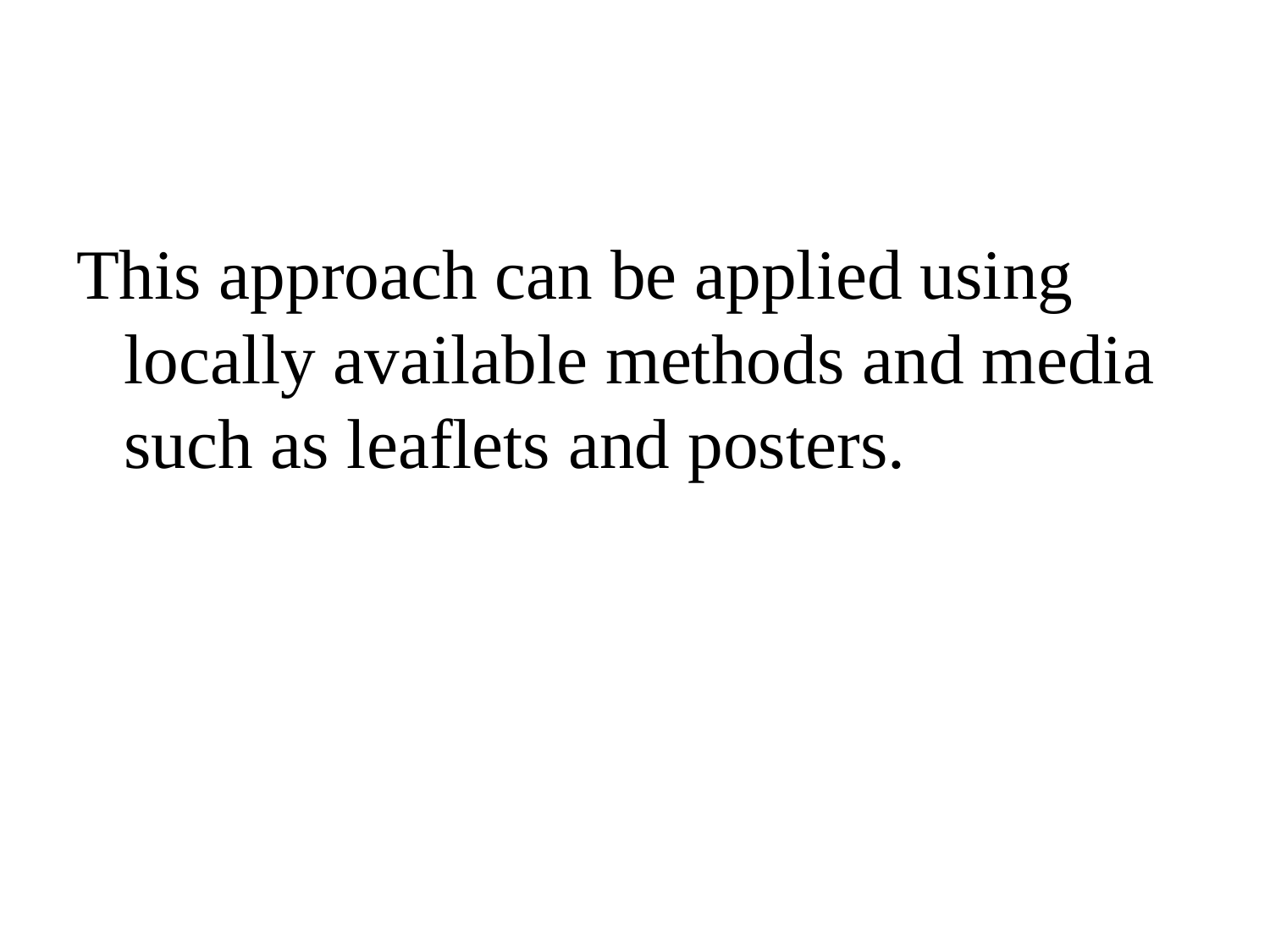

#
This approach can be applied using locally available methods and media such as leaflets and posters.